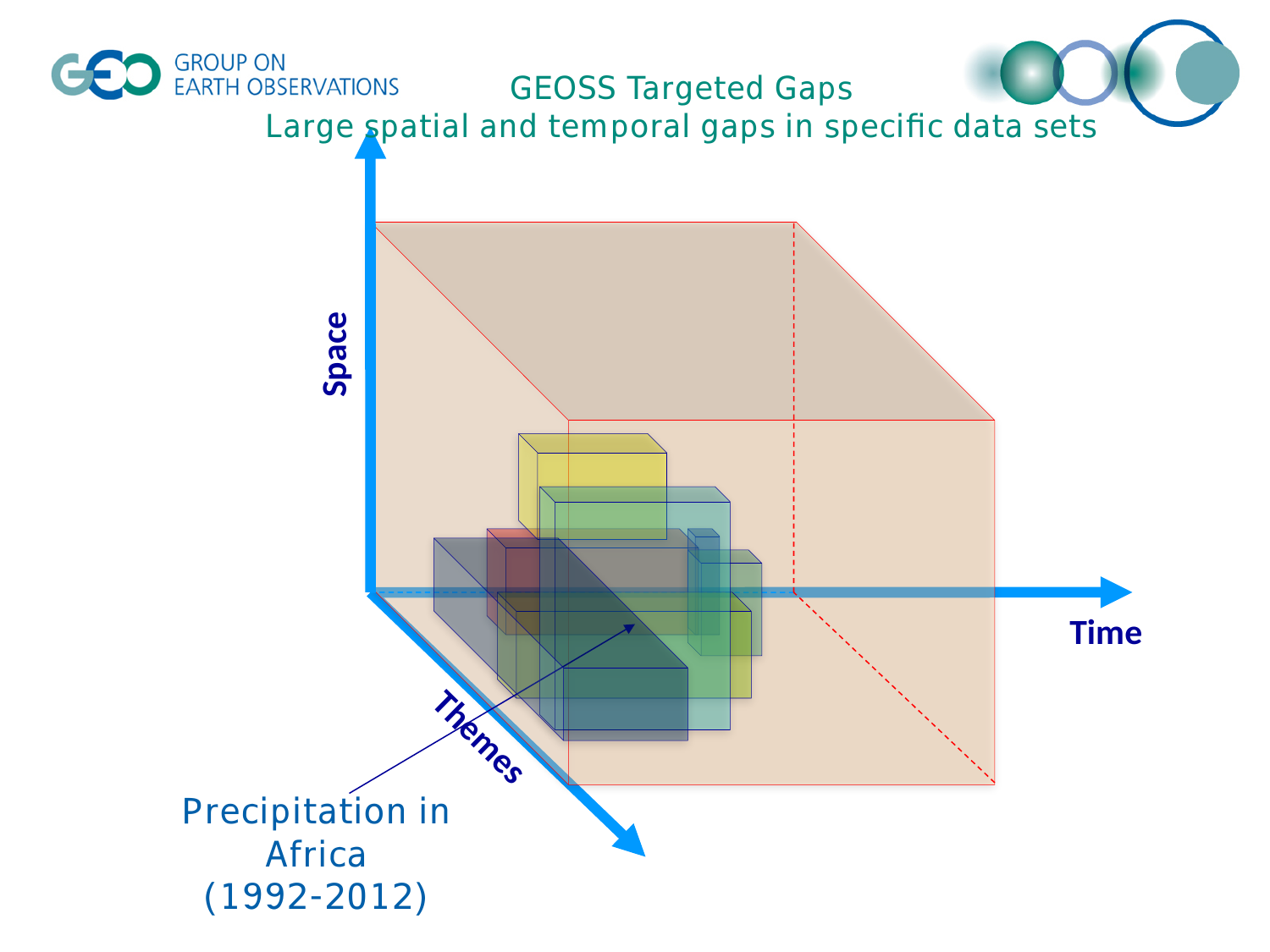

GEOSS Targeted Gaps
Large spatial and temporal gaps in specific data sets

Space

Time

Themes
Precipitation in Africa
(1992-2012)